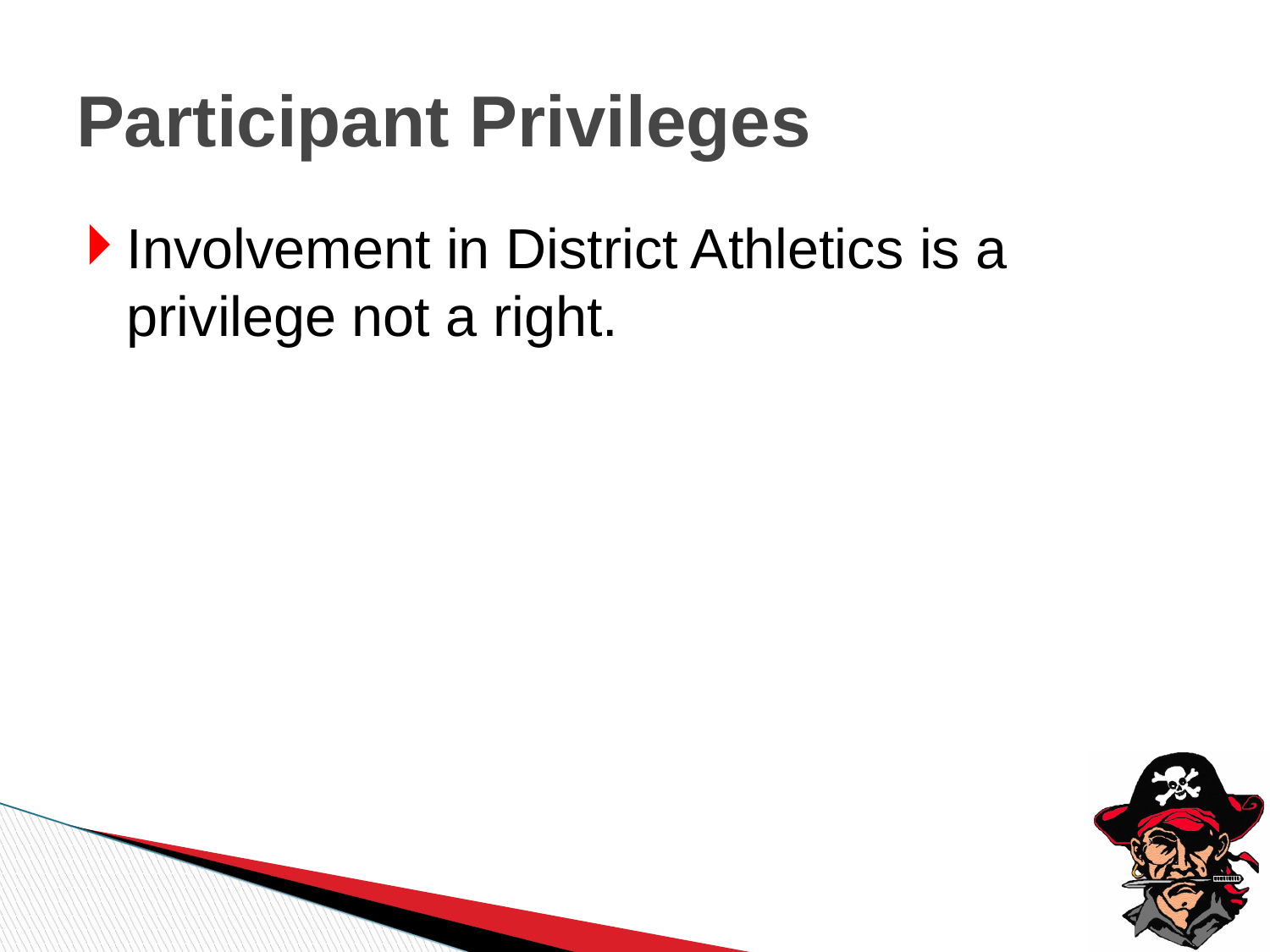

Participant Privileges
Involvement in District Athletics is a privilege not a right.